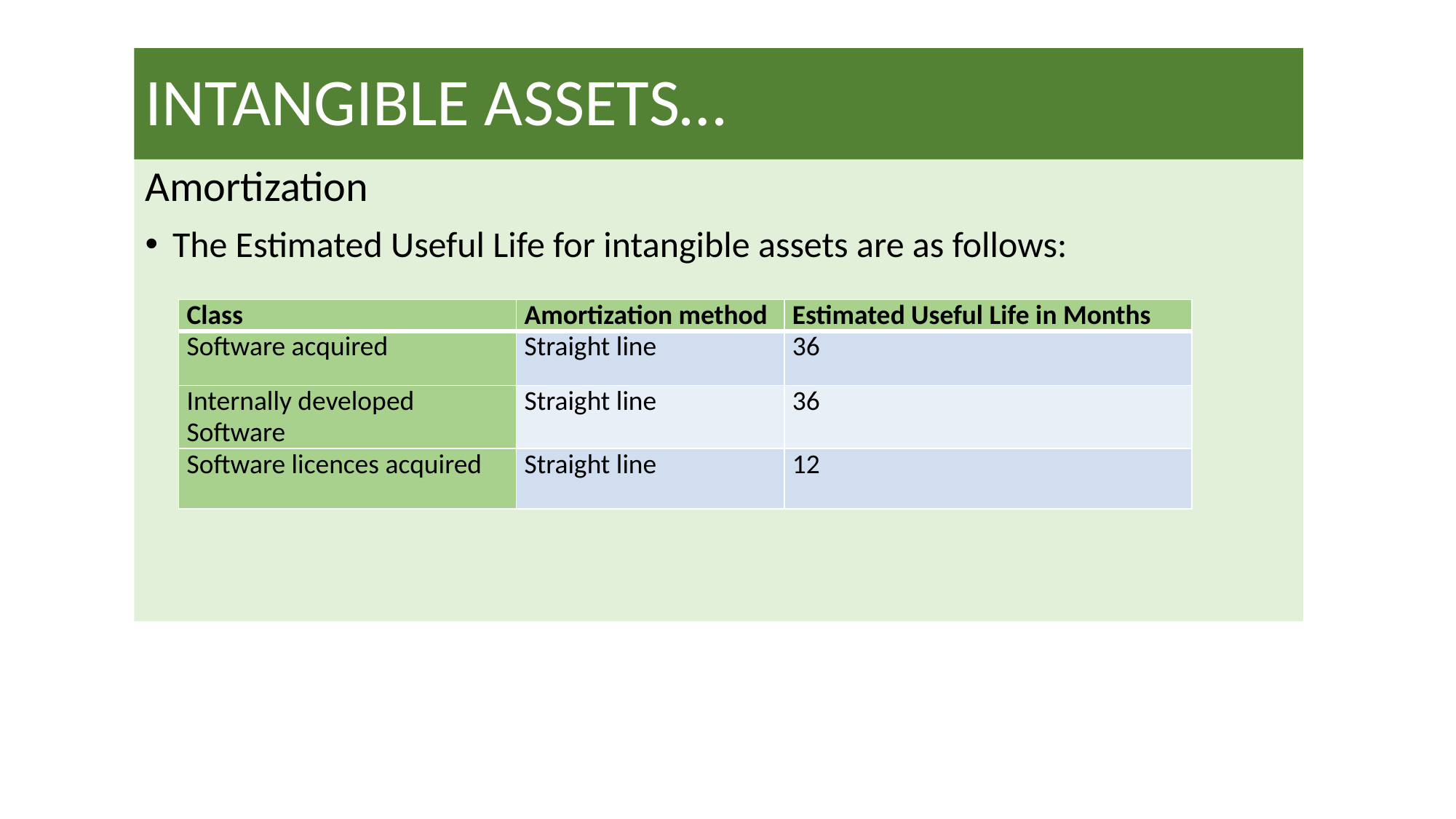

# INTANGIBLE ASSETS…
Amortization
The Estimated Useful Life for intangible assets are as follows:

| Class | Amortization method | Estimated Useful Life in Months |
| --- | --- | --- |
| Software acquired | Straight line | 36 |
| Internally developed Software | Straight line | 36 |
| Software licences acquired | Straight line | 12 |